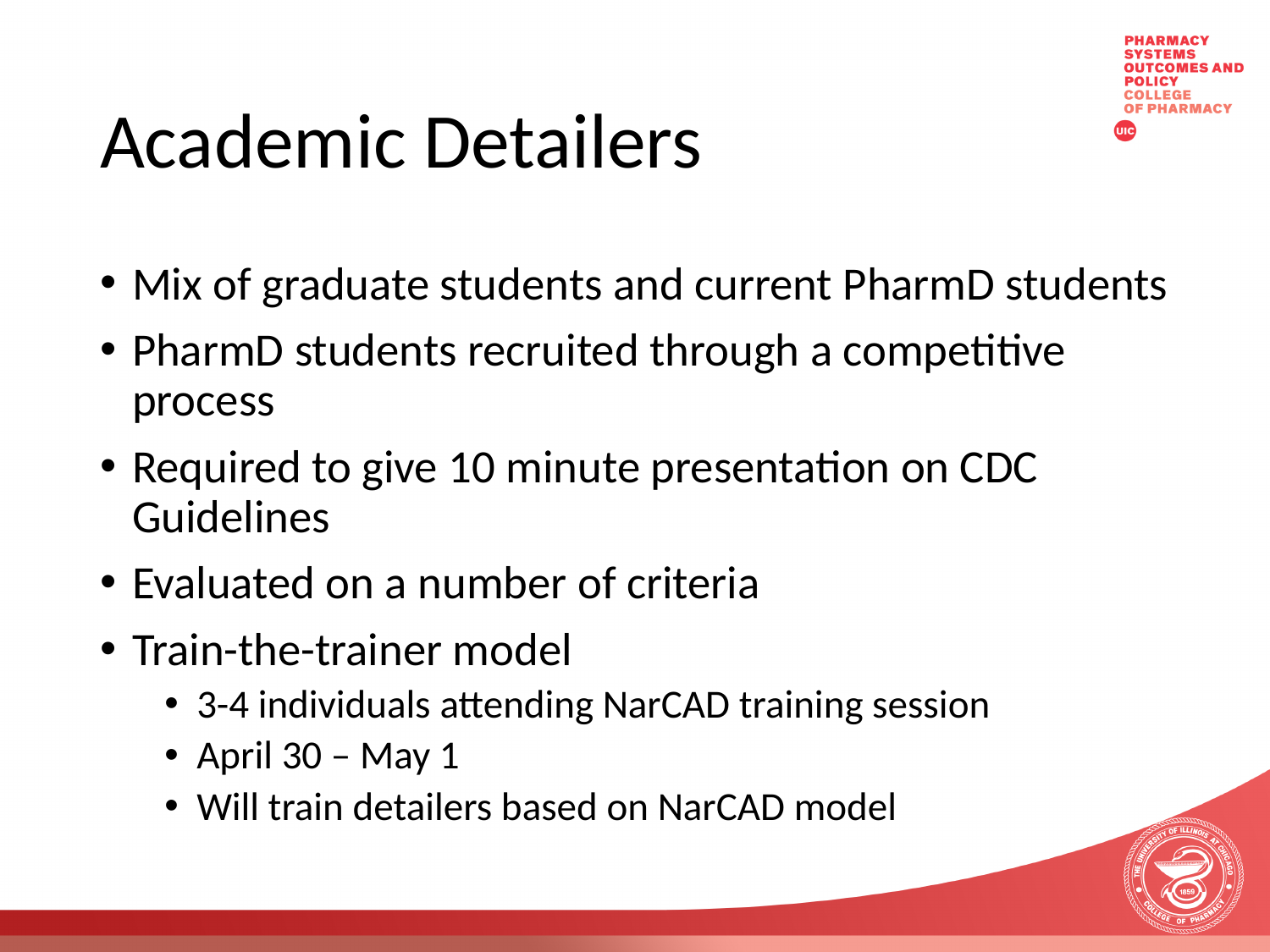

# Academic Detailers
Mix of graduate students and current PharmD students
PharmD students recruited through a competitive process
Required to give 10 minute presentation on CDC Guidelines
Evaluated on a number of criteria
Train-the-trainer model
3-4 individuals attending NarCAD training session
April 30 – May 1
Will train detailers based on NarCAD model